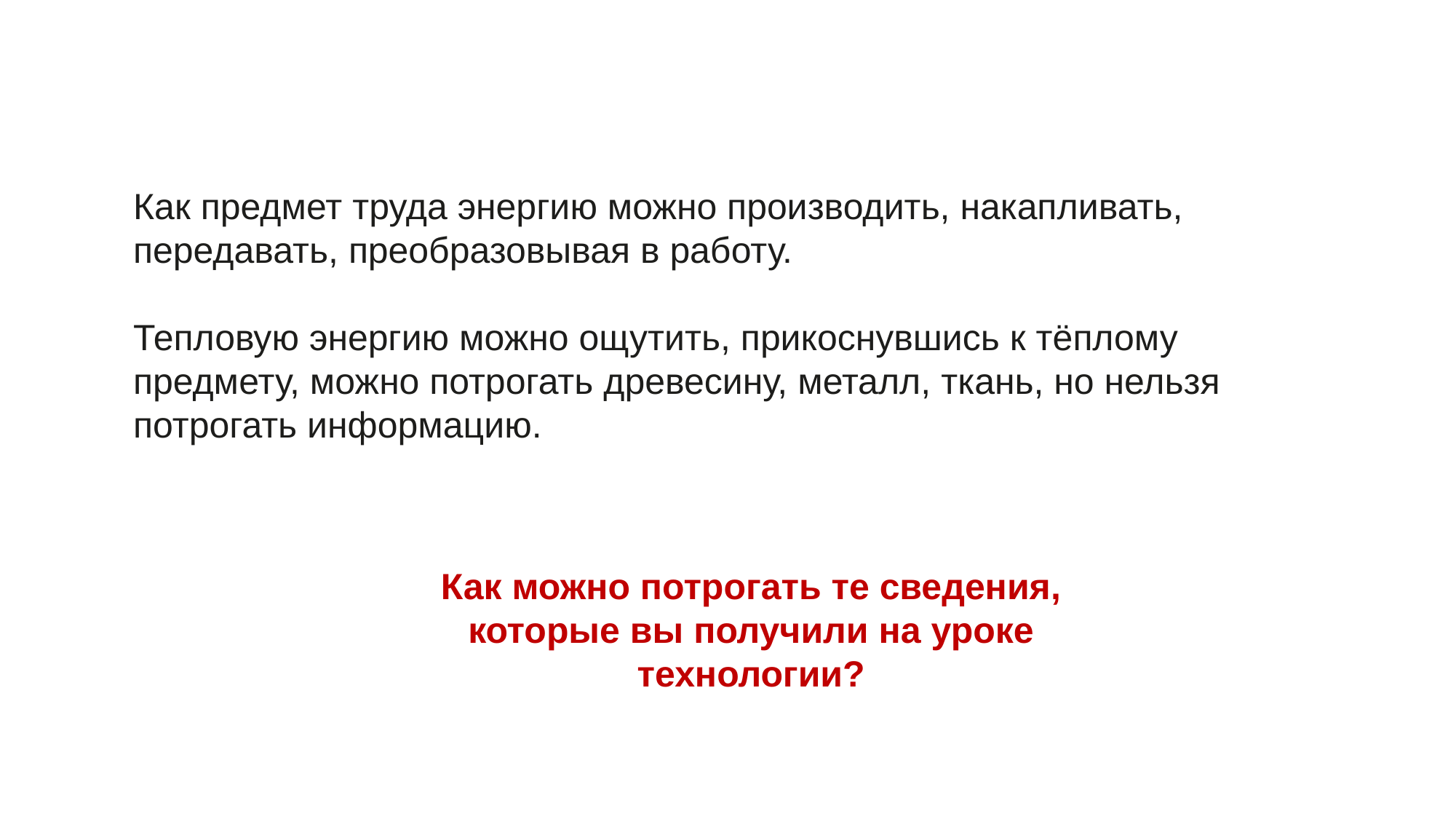

Как предмет труда энергию можно производить, накапливать, передавать, преобразовывая в работу.

Тепловую энергию можно ощутить, прикоснувшись к тёплому предмету, можно потрогать древесину, металл, ткань, но нельзя потрогать информацию.
Как можно потрогать те сведения, которые вы получили на уроке технологии?